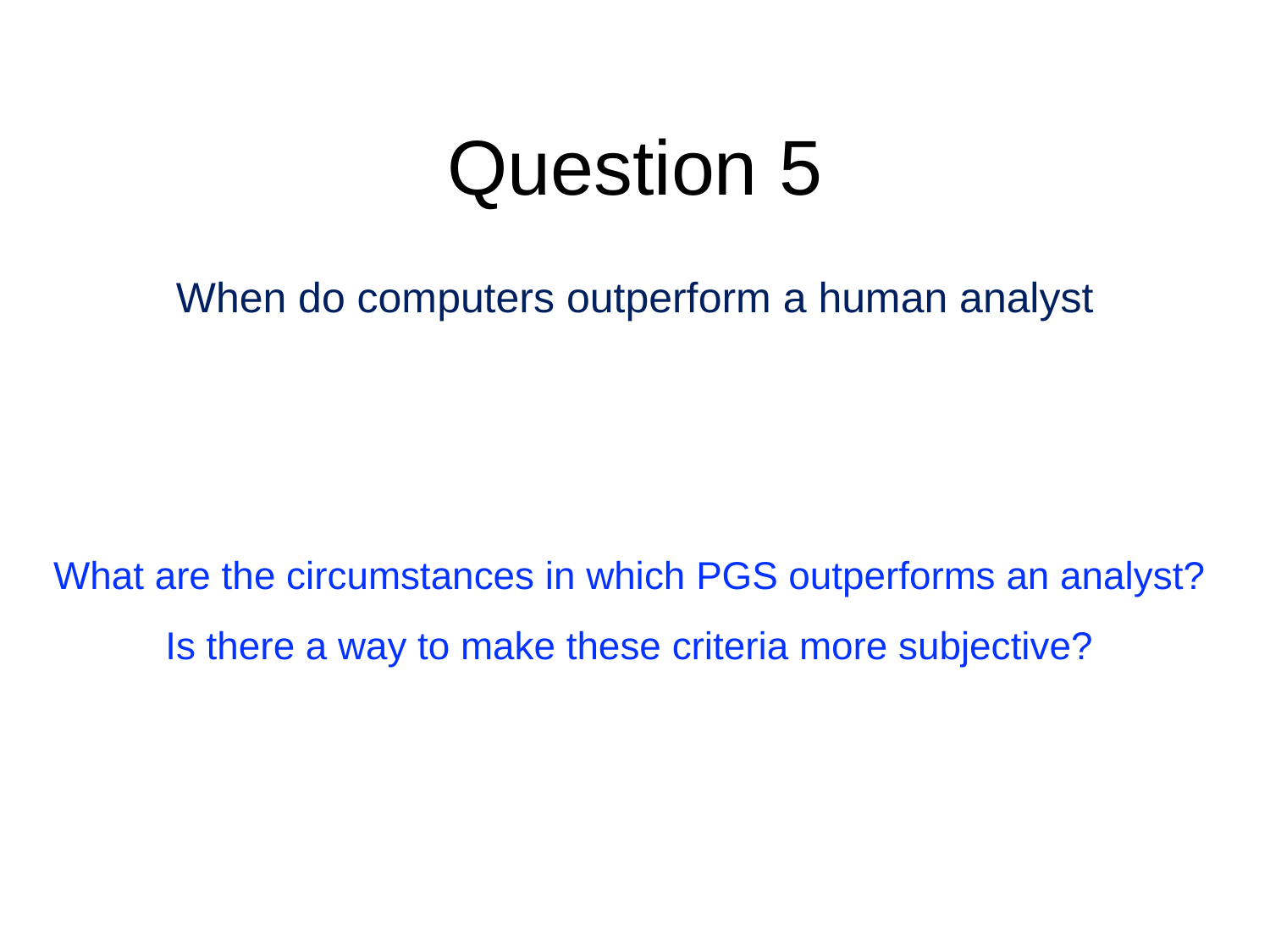

# Question 5
When do computers outperform a human analyst
What are the circumstances in which PGS outperforms an analyst?
Is there a way to make these criteria more subjective?